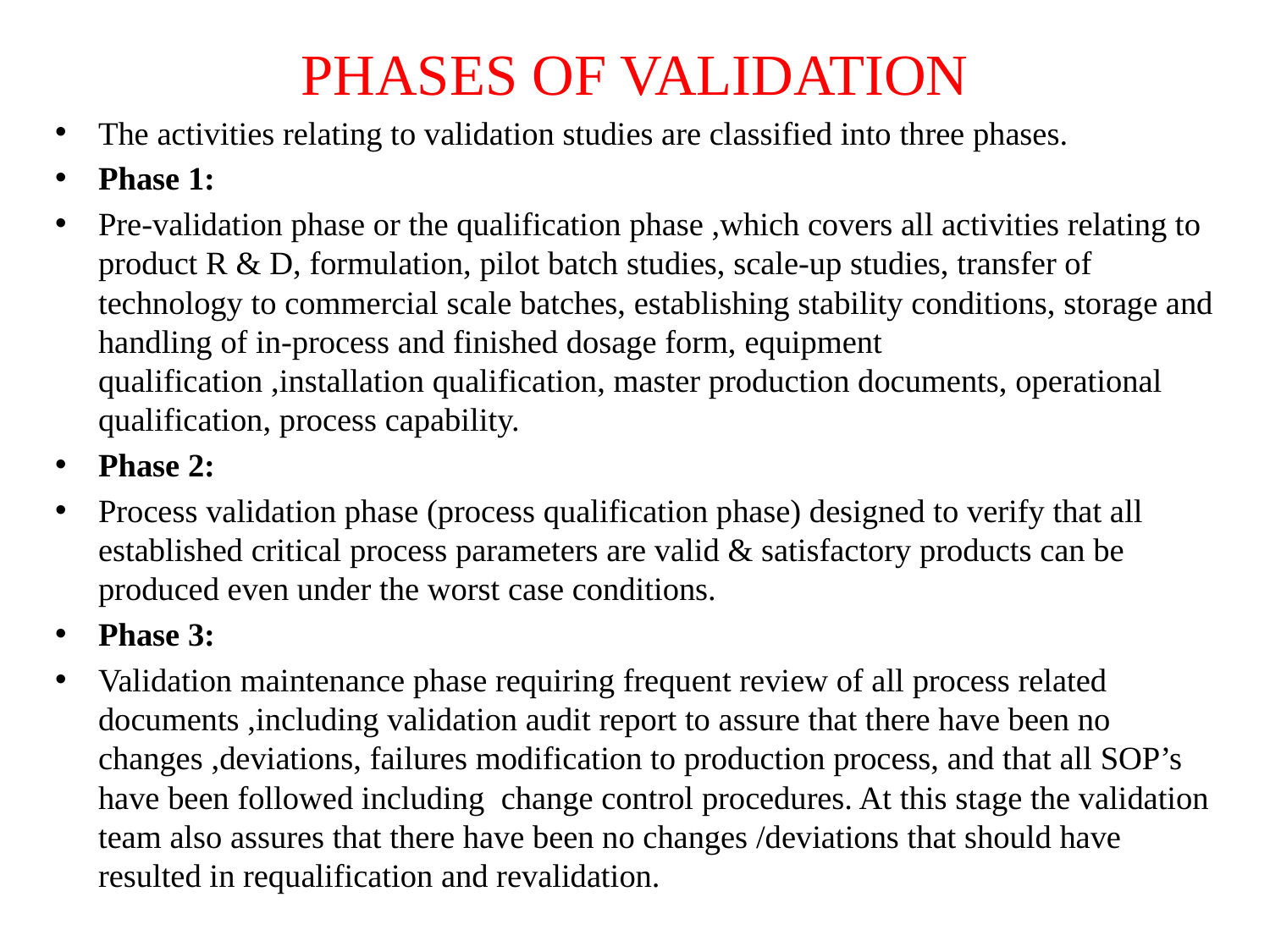

# PHASES OF VALIDATION
The activities relating to validation studies are classified into three phases.
Phase 1:
Pre-validation phase or the qualification phase ,which covers all activities relating to product R & D, formulation, pilot batch studies, scale-up studies, transfer of technology to commercial scale batches, establishing stability conditions, storage and handling of in-process and finished dosage form, equipment qualification ,installation qualification, master production documents, operational qualification, process capability.
Phase 2:
Process validation phase (process qualification phase) designed to verify that all established critical process parameters are valid & satisfactory products can be produced even under the worst case conditions.
Phase 3:
Validation maintenance phase requiring frequent review of all process related documents ,including validation audit report to assure that there have been no changes ,deviations, failures modification to production process, and that all SOP’s have been followed including  change control procedures. At this stage the validation team also assures that there have been no changes /deviations that should have resulted in requalification and revalidation.